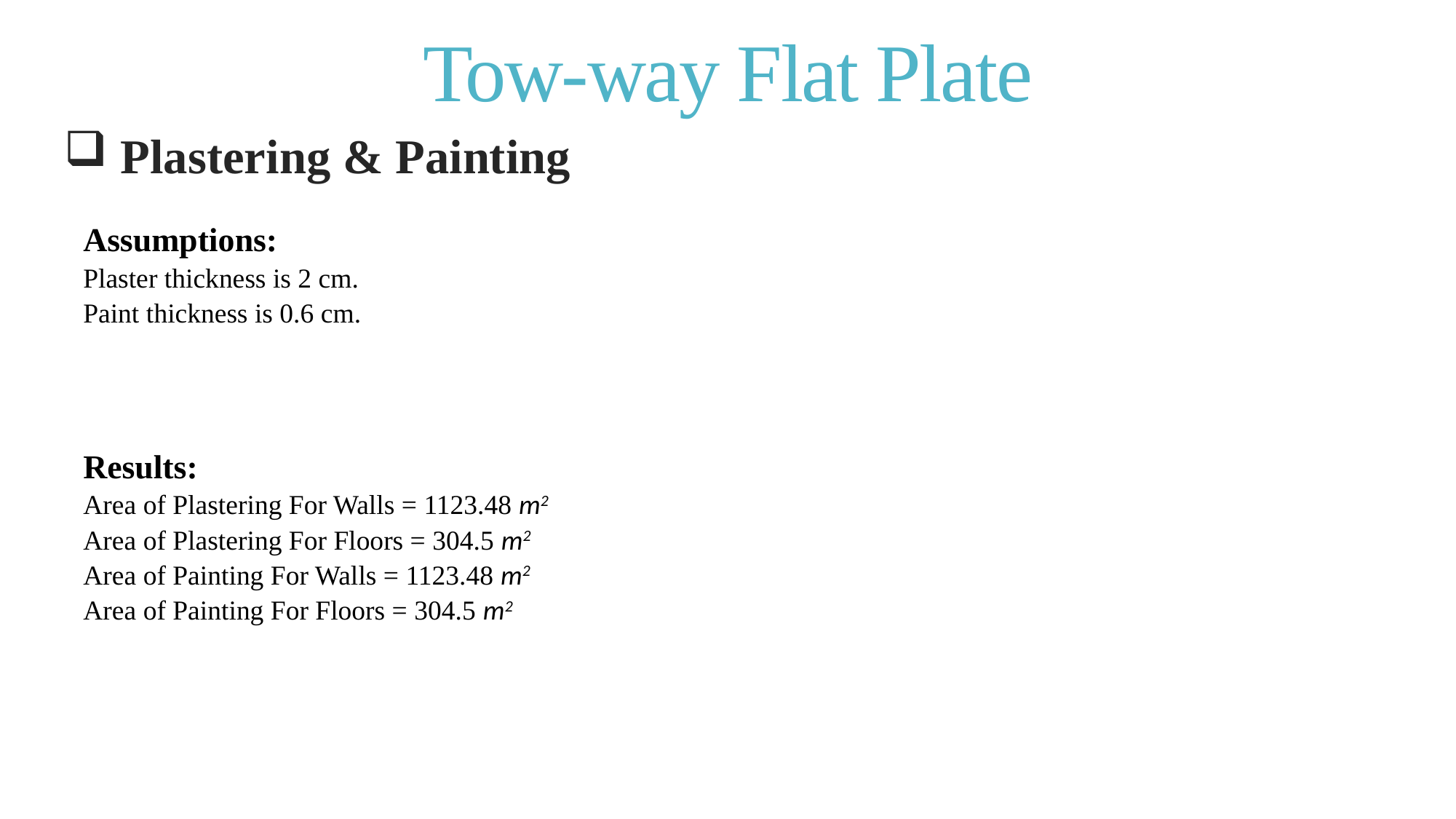

# Tow-way Flat Plate
 Plastering & Painting
Assumptions:
Plaster thickness is 2 cm.
Paint thickness is 0.6 cm.
Results:
Area of Plastering For Walls = 1123.48 m2
Area of Plastering For Floors = 304.5 m2
Area of Painting For Walls = 1123.48 m2
Area of Painting For Floors = 304.5 m2